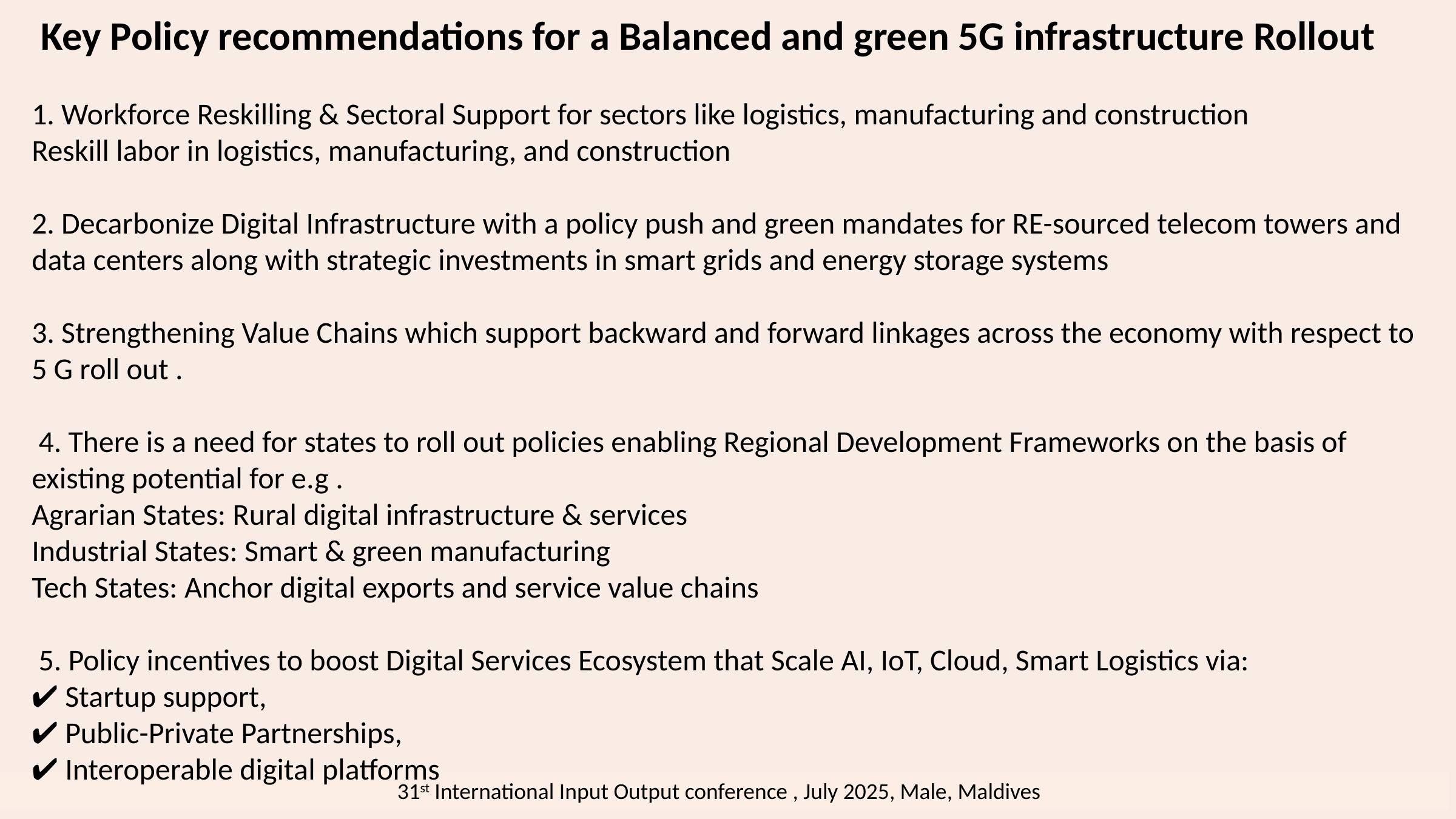

Key Policy recommendations for a Balanced and green 5G infrastructure Rollout

1. Workforce Reskilling & Sectoral Support for sectors like logistics, manufacturing and construction
Reskill labor in logistics, manufacturing, and construction

2. Decarbonize Digital Infrastructure with a policy push and green mandates for RE-sourced telecom towers and data centers along with strategic investments in smart grids and energy storage systems

3. Strengthening Value Chains which support backward and forward linkages across the economy with respect to 5 G roll out .

 4. There is a need for states to roll out policies enabling Regional Development Frameworks on the basis of existing potential for e.g .
Agrarian States: Rural digital infrastructure & services
Industrial States: Smart & green manufacturing
Tech States: Anchor digital exports and service value chains

 5. Policy incentives to boost Digital Services Ecosystem that Scale AI, IoT, Cloud, Smart Logistics via:
✔ Startup support,
✔ Public-Private Partnerships,
✔ Interoperable digital platforms

31st International Input Output conference , July 2025, Male, Maldives